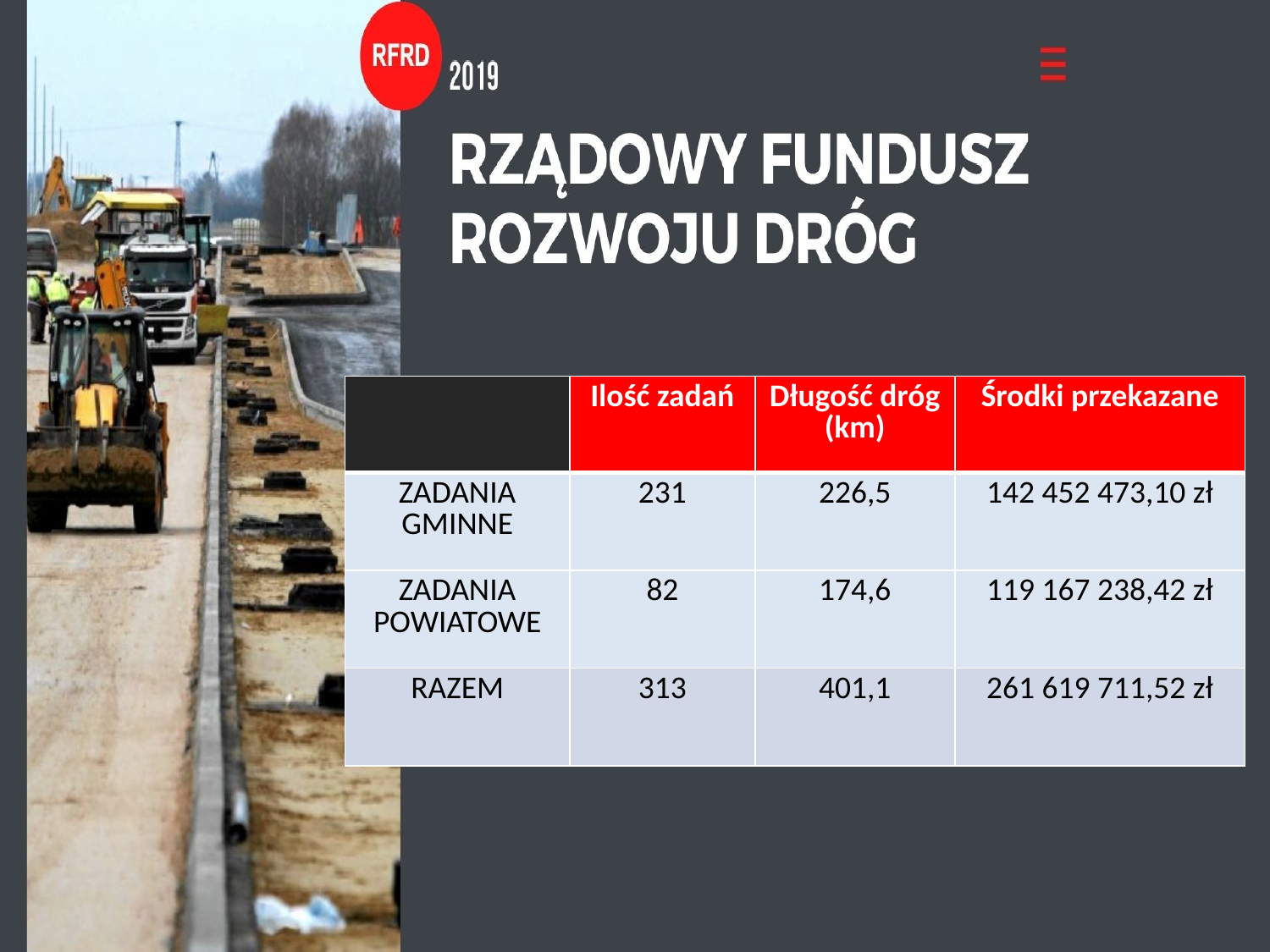

|  | Ilość zadań | Długość dróg (km) | Środki przekazane |
| --- | --- | --- | --- |
| ZADANIA GMINNE | 231 | 226,5 | 142 452 473,10 zł |
| ZADANIA POWIATOWE | 82 | 174,6 | 119 167 238,42 zł |
| RAZEM | 313 | 401,1 | 261 619 711,52 zł |